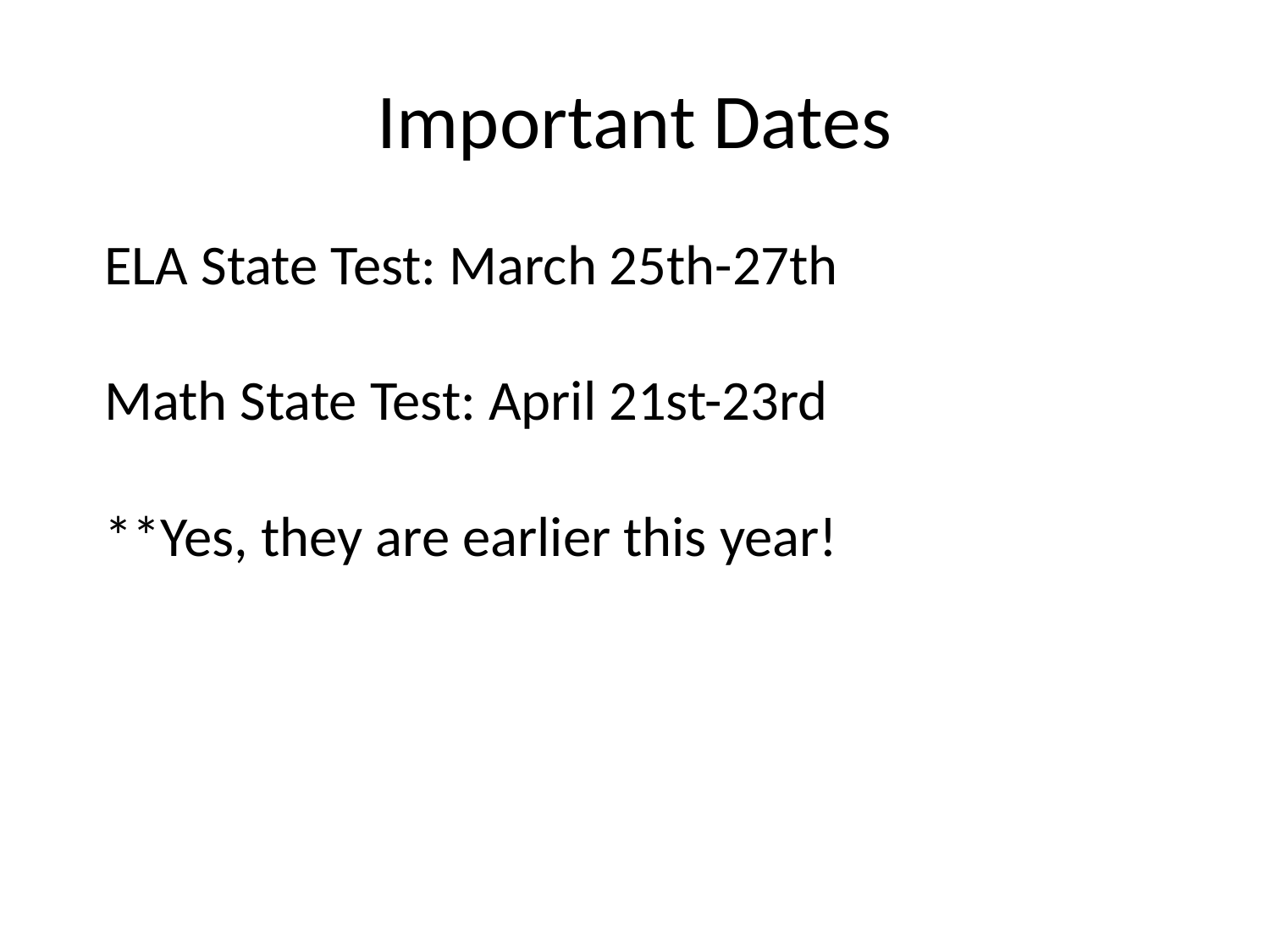

# Important Dates
ELA State Test: March 25th-27th

Math State Test: April 21st-23rd

**Yes, they are earlier this year!